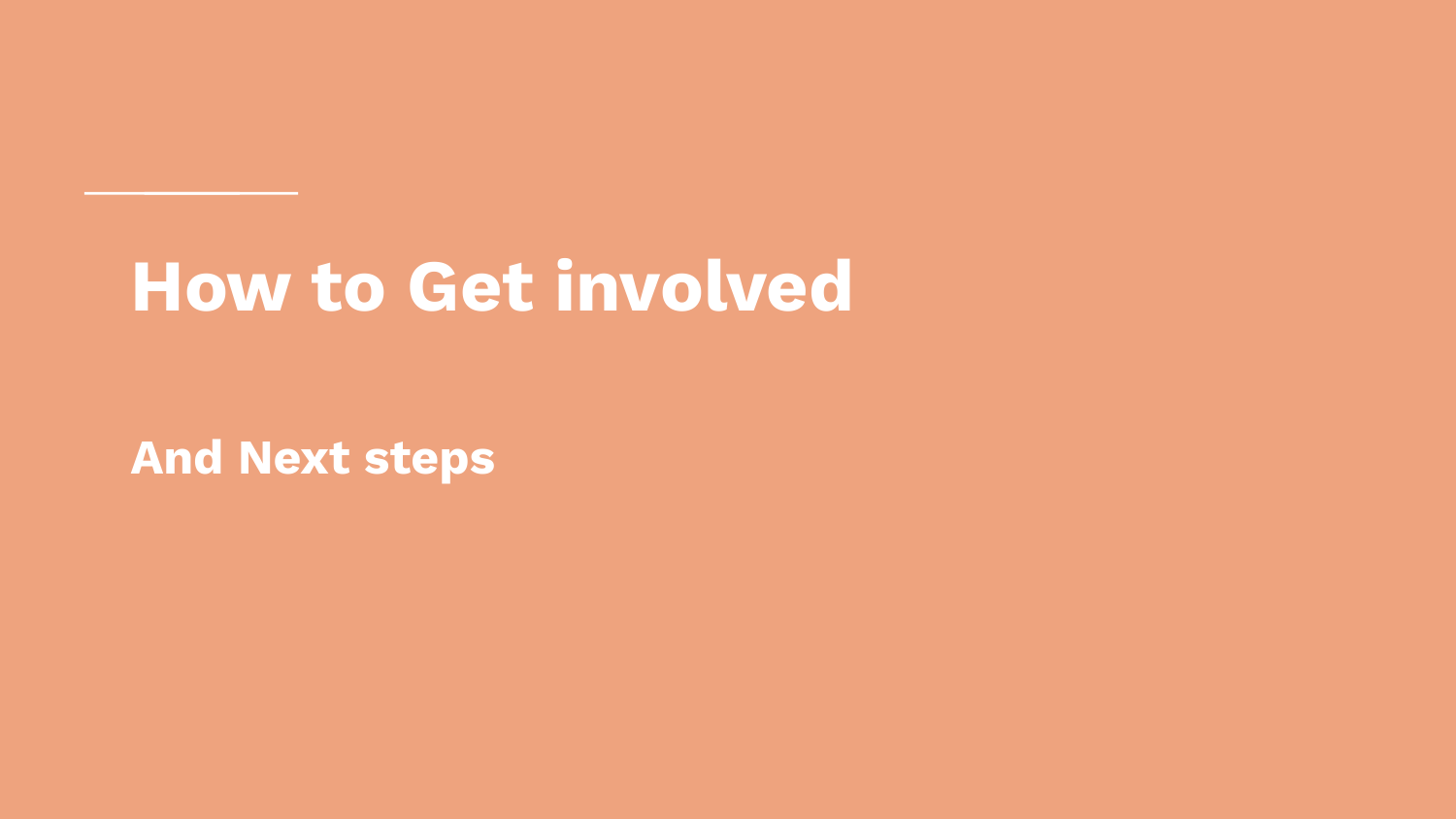

# How to Get involved

And Next steps